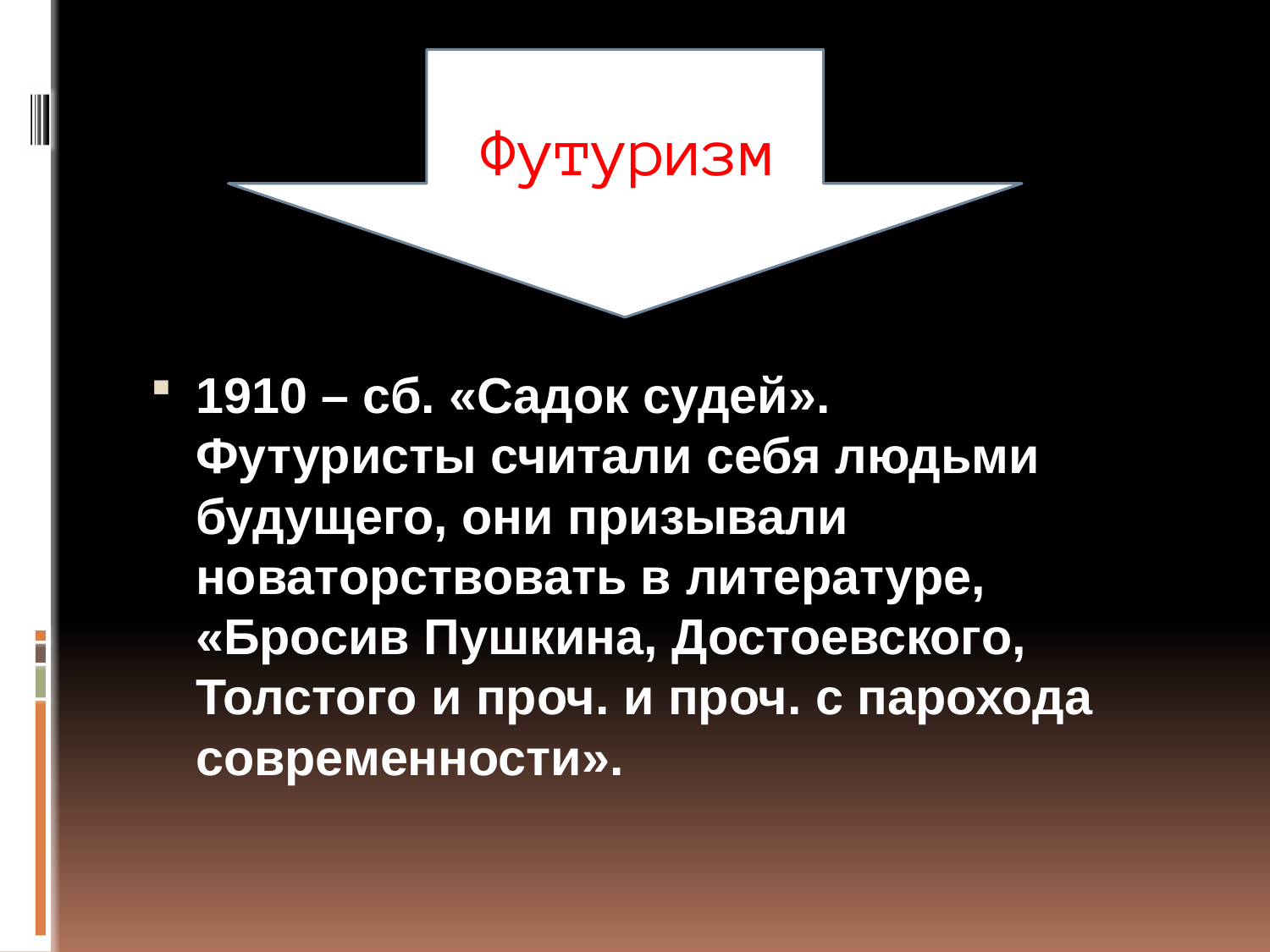

# Футуризм
1910 – сб. «Садок судей». 
Футуристы считали себя людьми будущего, они призывали новаторствовать в литературе, «Бросив Пушкина, Достоевского, Толстого и проч. и проч. с парохода современности».